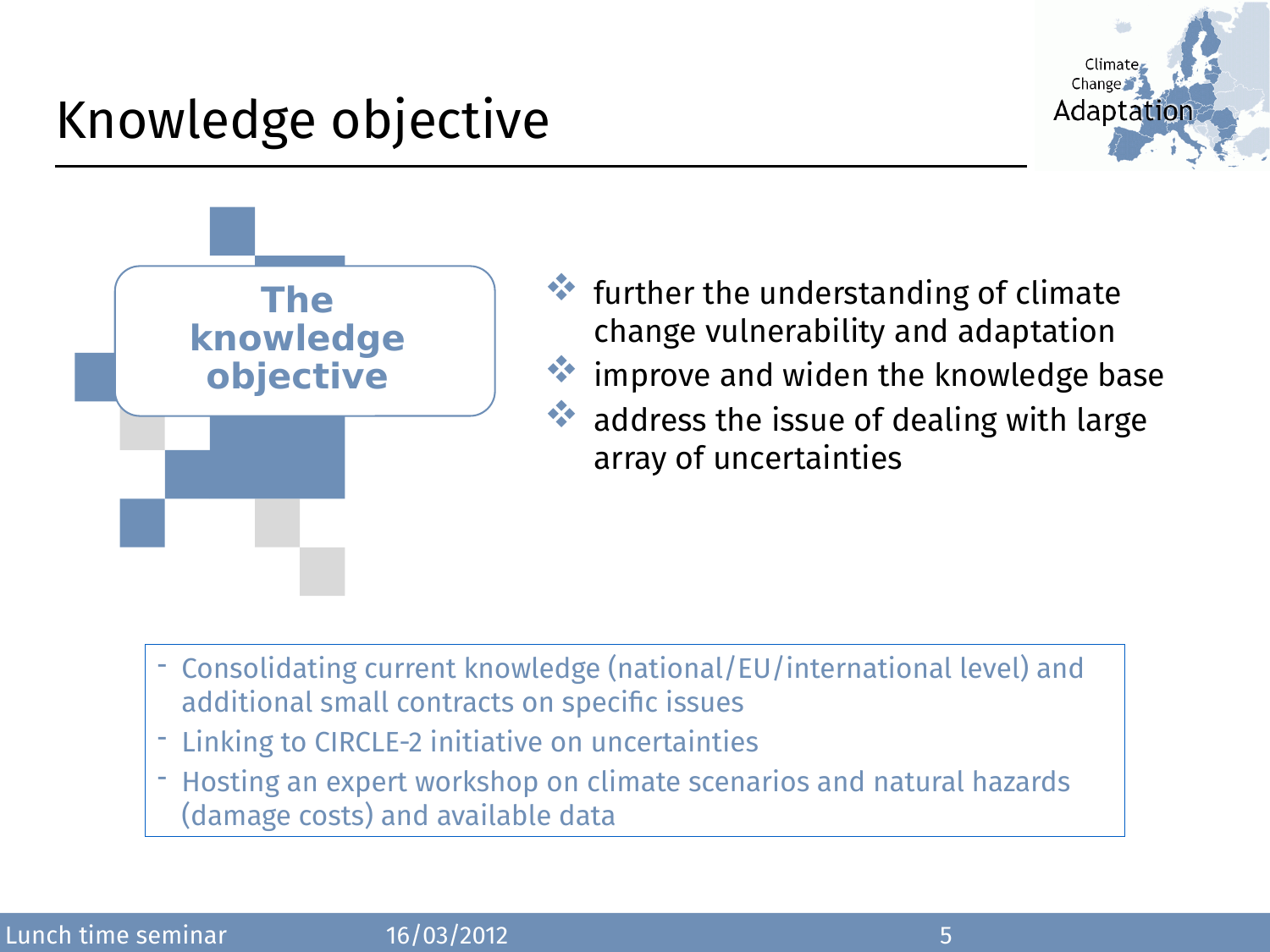

# Knowledge objective

The knowledge objective
further the understanding of climate change vulnerability and adaptation
improve and widen the knowledge base
address the issue of dealing with large array of uncertainties

Consolidating current knowledge (national/EU/international level) and additional small contracts on specific issues
Linking to CIRCLE-2 initiative on uncertainties
Hosting an expert workshop on climate scenarios and natural hazards (damage costs) and available data